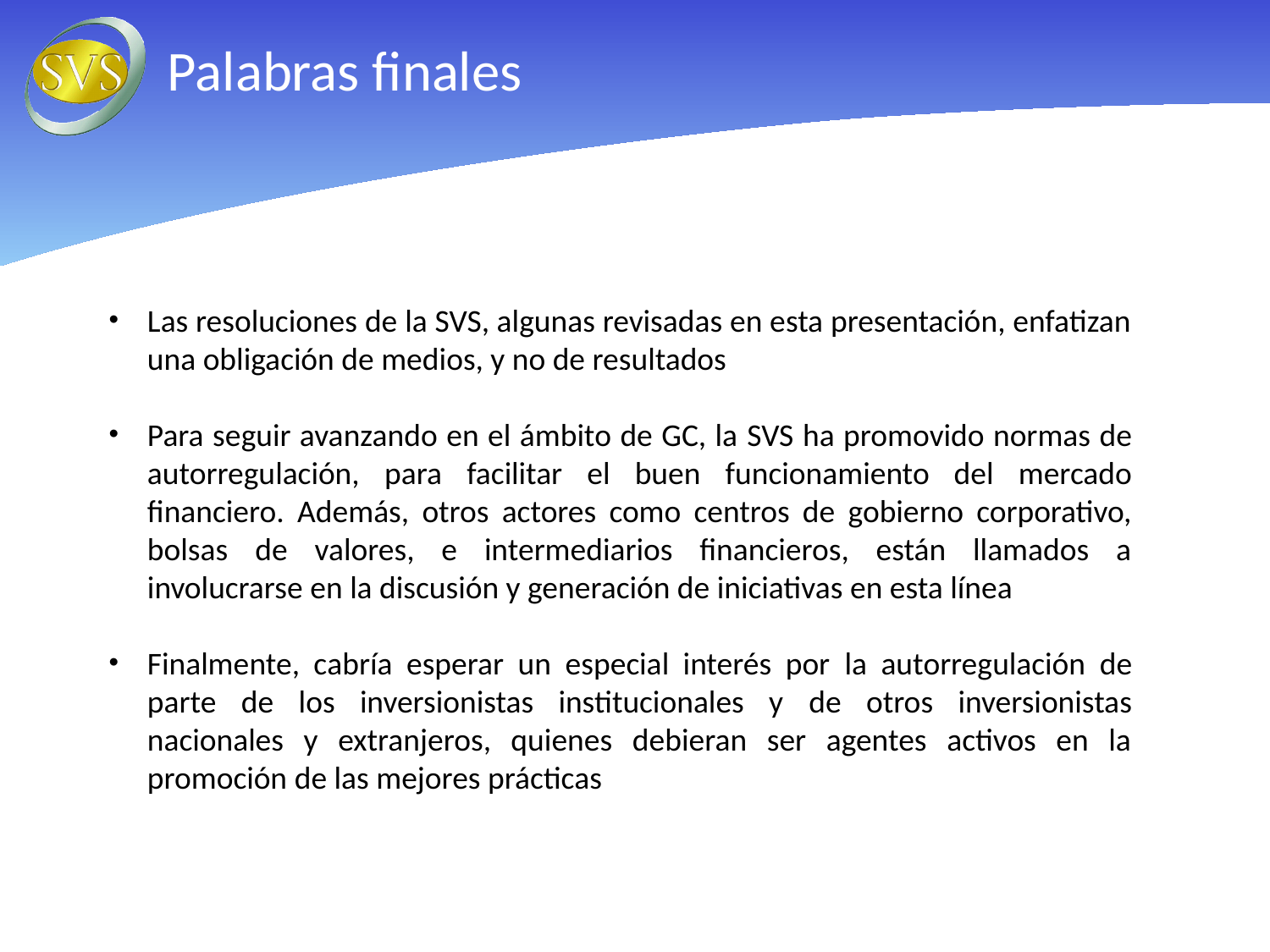

Palabras finales
Las resoluciones de la SVS, algunas revisadas en esta presentación, enfatizan una obligación de medios, y no de resultados

Para seguir avanzando en el ámbito de GC, la SVS ha promovido normas de autorregulación, para facilitar el buen funcionamiento del mercado financiero. Además, otros actores como centros de gobierno corporativo, bolsas de valores, e intermediarios financieros, están llamados a involucrarse en la discusión y generación de iniciativas en esta línea

Finalmente, cabría esperar un especial interés por la autorregulación de parte de los inversionistas institucionales y de otros inversionistas nacionales y extranjeros, quienes debieran ser agentes activos en la promoción de las mejores prácticas